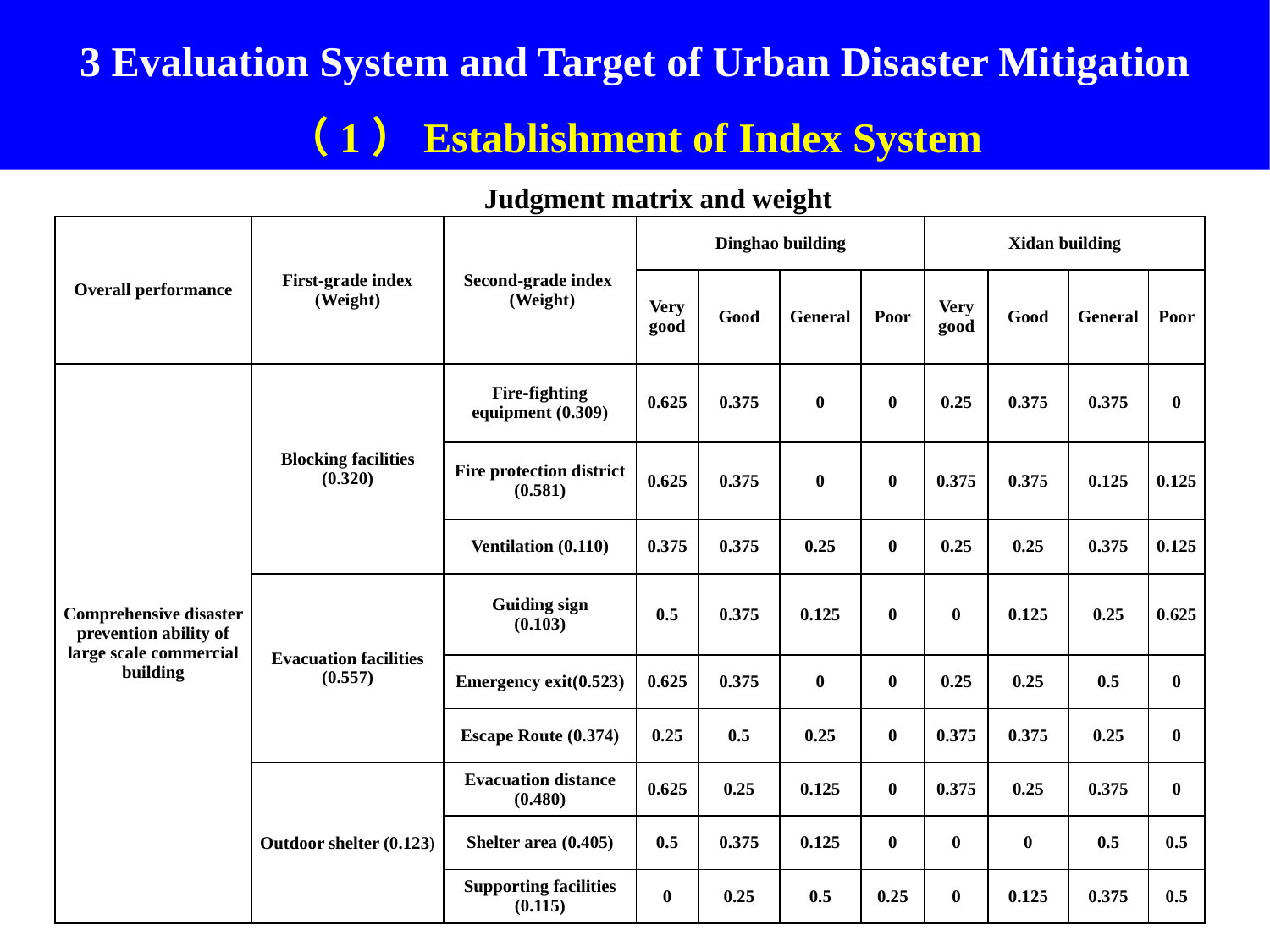

3 Evaluation System and Target of Urban Disaster Mitigation
（1）Establishment of Index System
Judgment matrix and weight
| Overall performance | First-grade index (Weight) | Second-grade index (Weight) | Dinghao building |  |  |  | Xidan building |  |  |  |
| --- | --- | --- | --- | --- | --- | --- | --- | --- | --- | --- |
|  |  |  | Very good | Good | General | Poor | Very good | Good | General | Poor |
| Comprehensive disaster prevention ability of large scale commercial building | Blocking facilities (0.320) | Fire-fighting equipment (0.309) | 0.625 | 0.375 | 0 | 0 | 0.25 | 0.375 | 0.375 | 0 |
|  |  | Fire protection district (0.581) | 0.625 | 0.375 | 0 | 0 | 0.375 | 0.375 | 0.125 | 0.125 |
|  |  | Ventilation (0.110) | 0.375 | 0.375 | 0.25 | 0 | 0.25 | 0.25 | 0.375 | 0.125 |
|  | Evacuation facilities (0.557) | Guiding sign (0.103) | 0.5 | 0.375 | 0.125 | 0 | 0 | 0.125 | 0.25 | 0.625 |
|  |  | Emergency exit(0.523) | 0.625 | 0.375 | 0 | 0 | 0.25 | 0.25 | 0.5 | 0 |
|  |  | Escape Route (0.374) | 0.25 | 0.5 | 0.25 | 0 | 0.375 | 0.375 | 0.25 | 0 |
|  | Outdoor shelter (0.123) | Evacuation distance (0.480) | 0.625 | 0.25 | 0.125 | 0 | 0.375 | 0.25 | 0.375 | 0 |
|  |  | Shelter area (0.405) | 0.5 | 0.375 | 0.125 | 0 | 0 | 0 | 0.5 | 0.5 |
|  |  | Supporting facilities (0.115) | 0 | 0.25 | 0.5 | 0.25 | 0 | 0.125 | 0.375 | 0.5 |